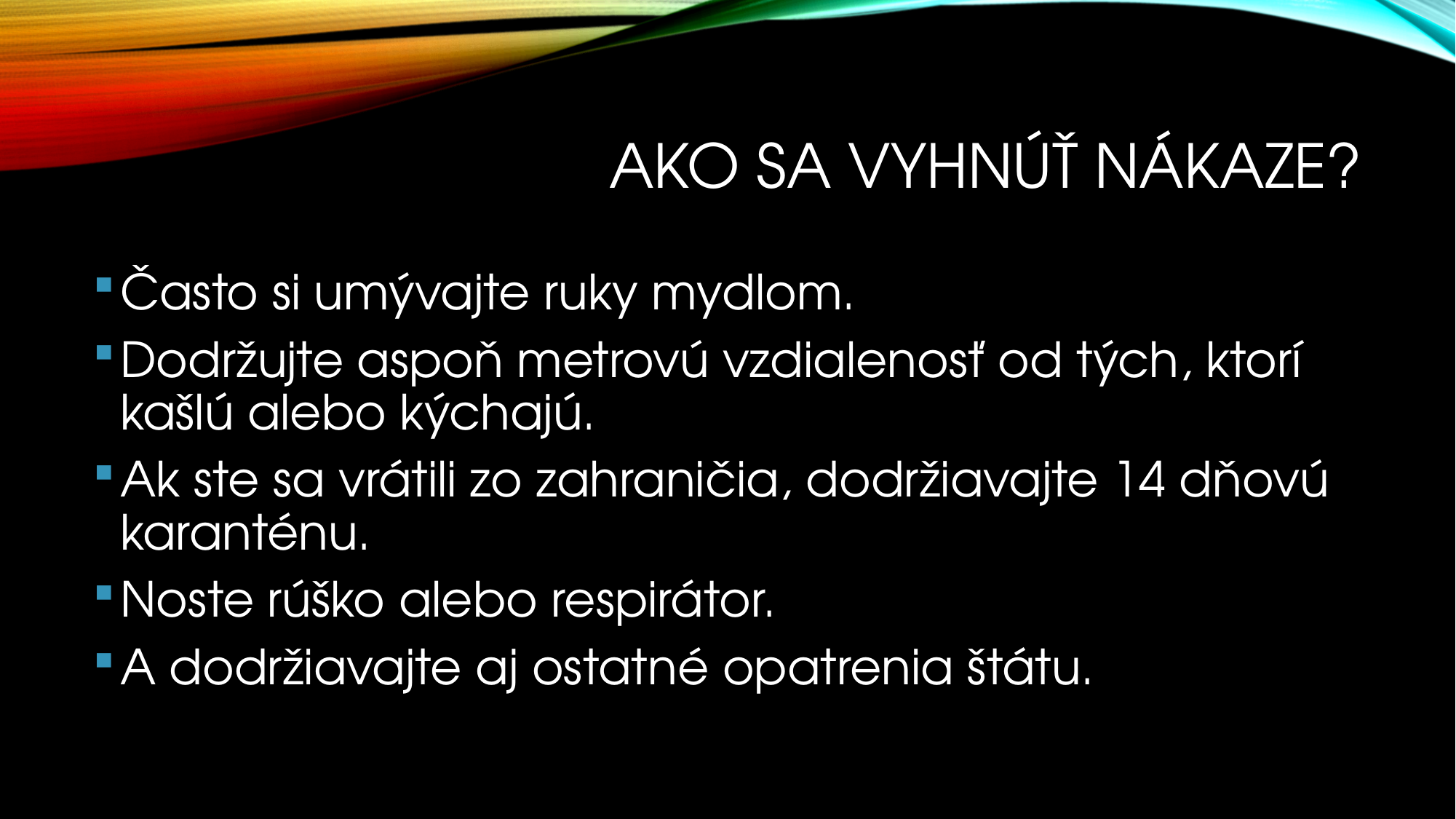

# Ako sa vyhnúť nákaze?
Často si umývajte ruky mydlom.
Dodržujte aspoň metrovú vzdialenosť od tých, ktorí kašlú alebo kýchajú.
Ak ste sa vrátili zo zahraničia, dodržiavajte 14 dňovú karanténu.
Noste rúško alebo respirátor.
A dodržiavajte aj ostatné opatrenia štátu.